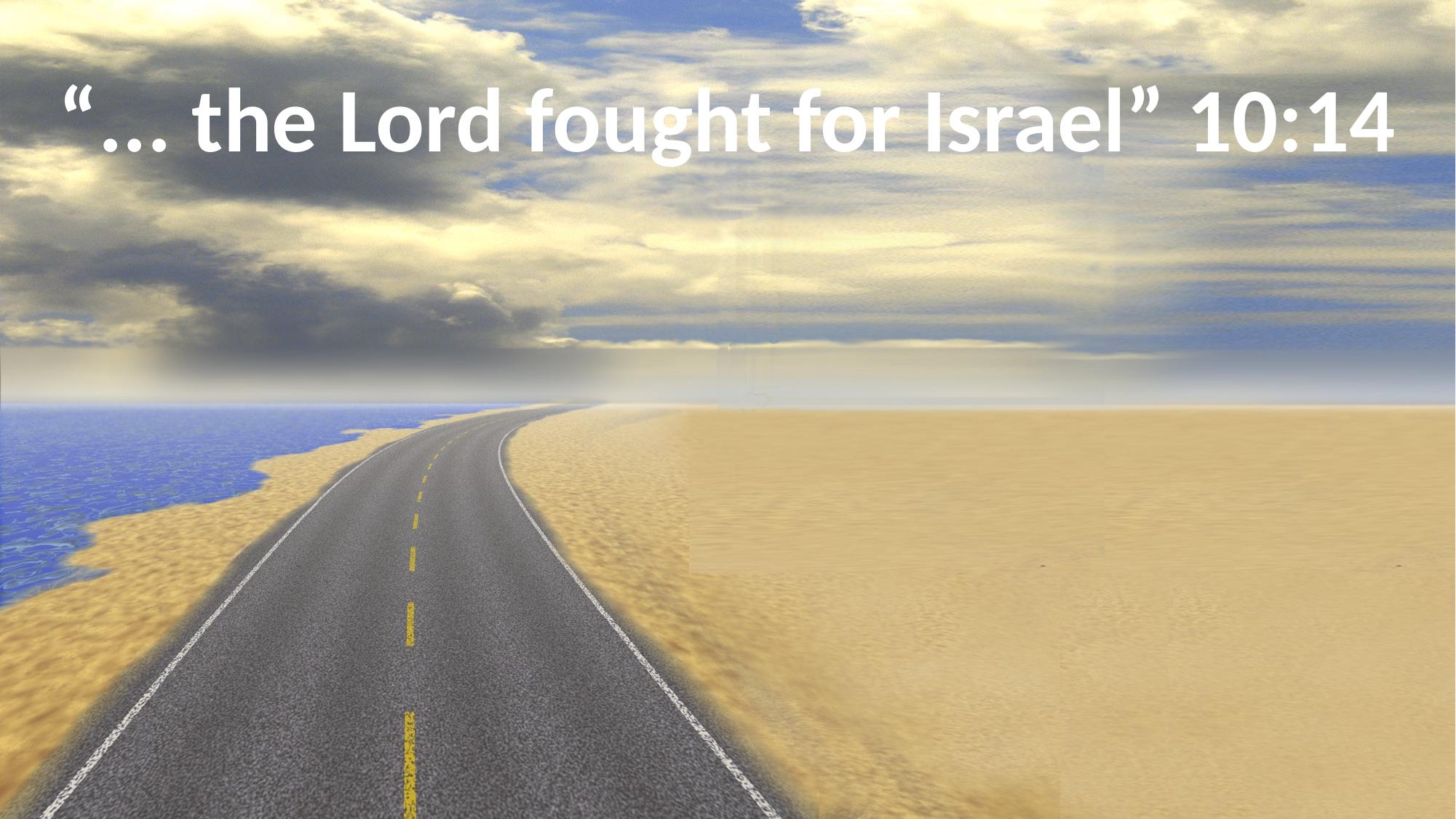

# “... the Lord fought for Israel” 10:14